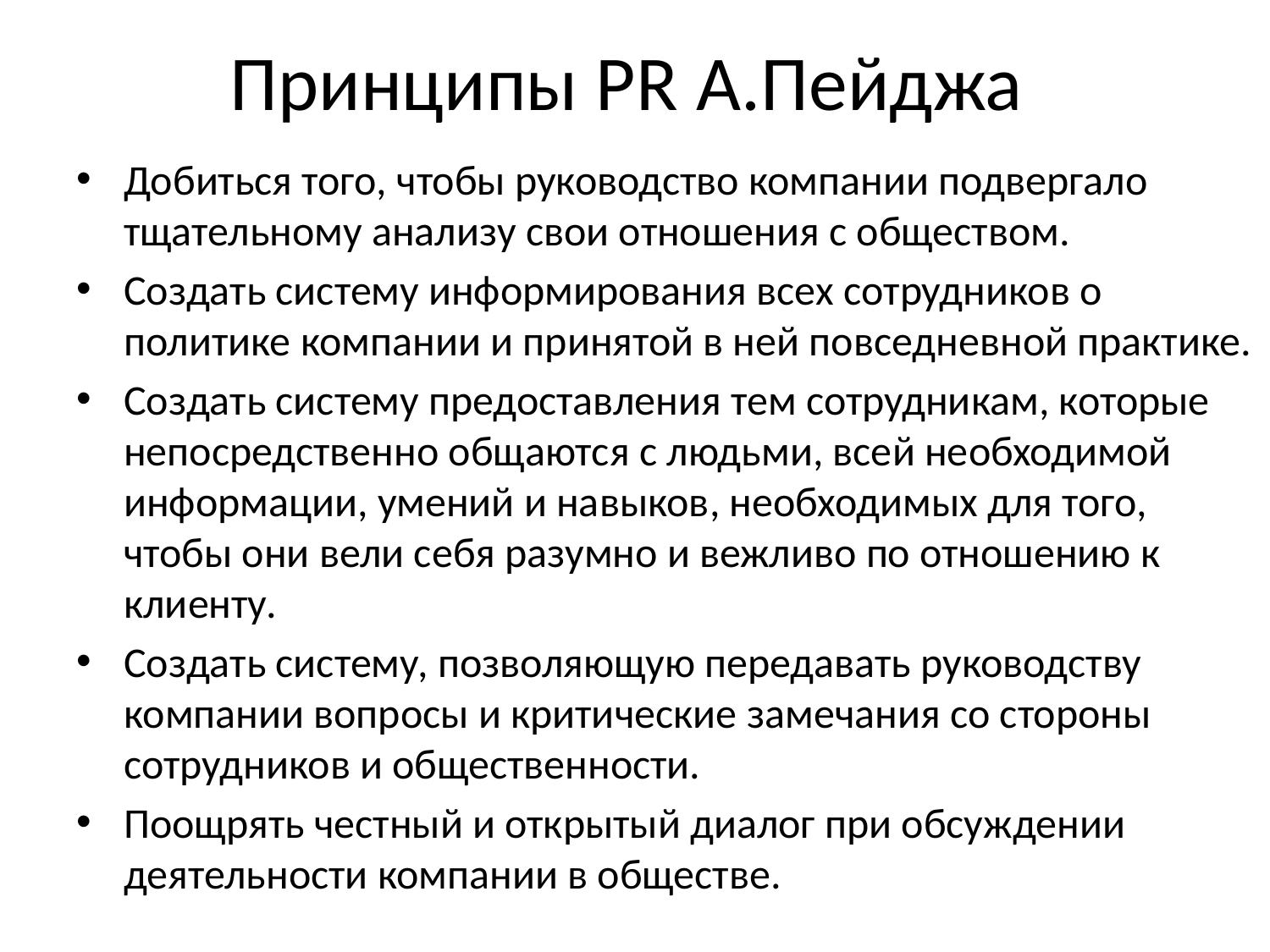

# Принципы PR А.Пейджа
Добиться того, чтобы руководство компании подвергало тщательному анализу свои отношения с обществом.
Создать систему информирования всех сотрудников о политике компании и принятой в ней повседневной практике.
Создать систему предоставления тем сотрудникам, которые непосредственно общаются с людьми, всей необходимой информации, умений и навыков, необходимых для того, чтобы они вели себя разумно и вежливо по отношению к клиенту.
Создать систему, позволяющую передавать руководству компании вопросы и критические замечания со стороны сотрудников и общественности.
Поощрять честный и открытый диалог при обсуждении деятельности компании в обществе.